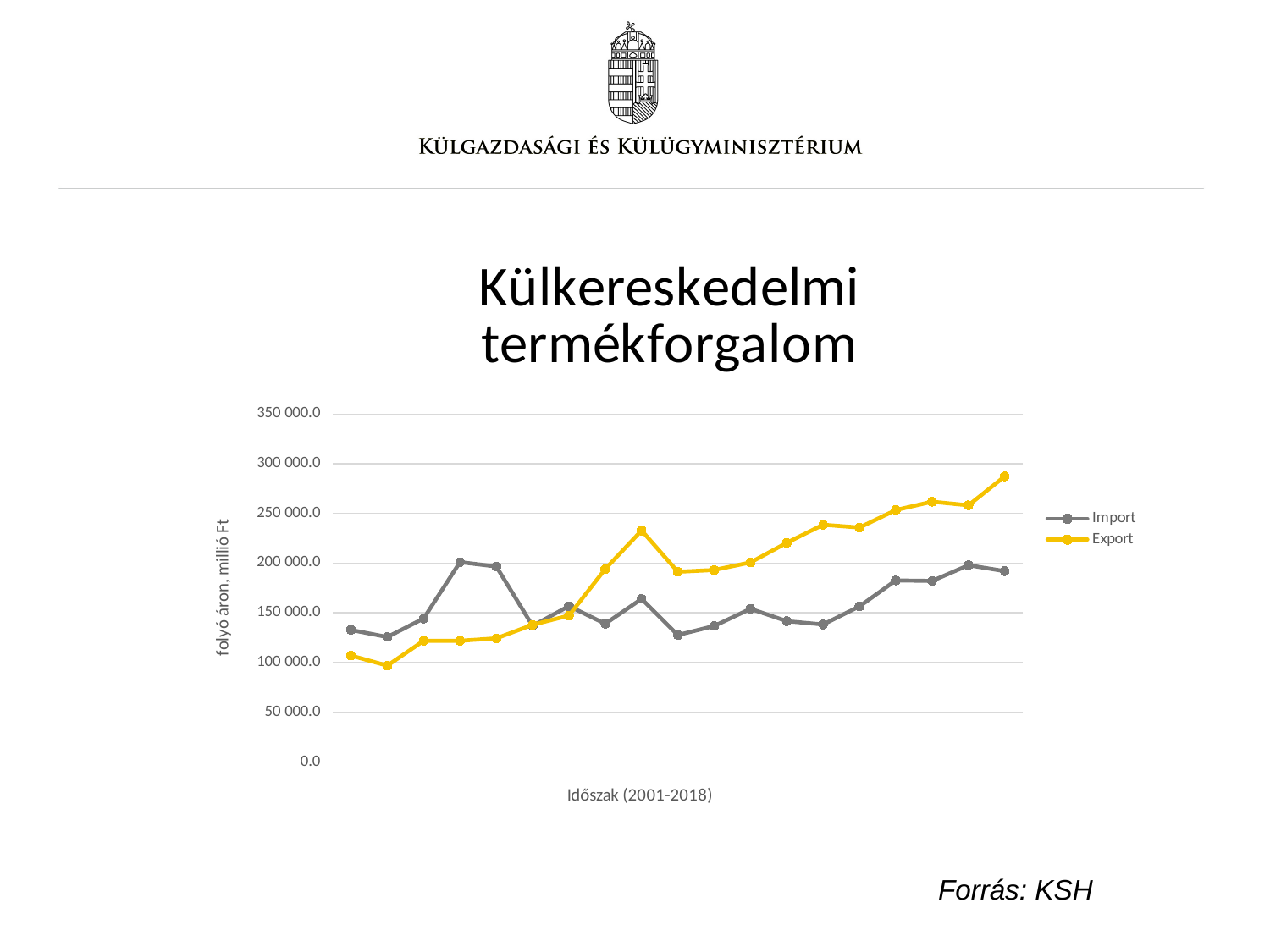

### Chart: Külkereskedelmi termékforgalom

| Category | Import | Export |
|---|---|---|
Forrás: KSH